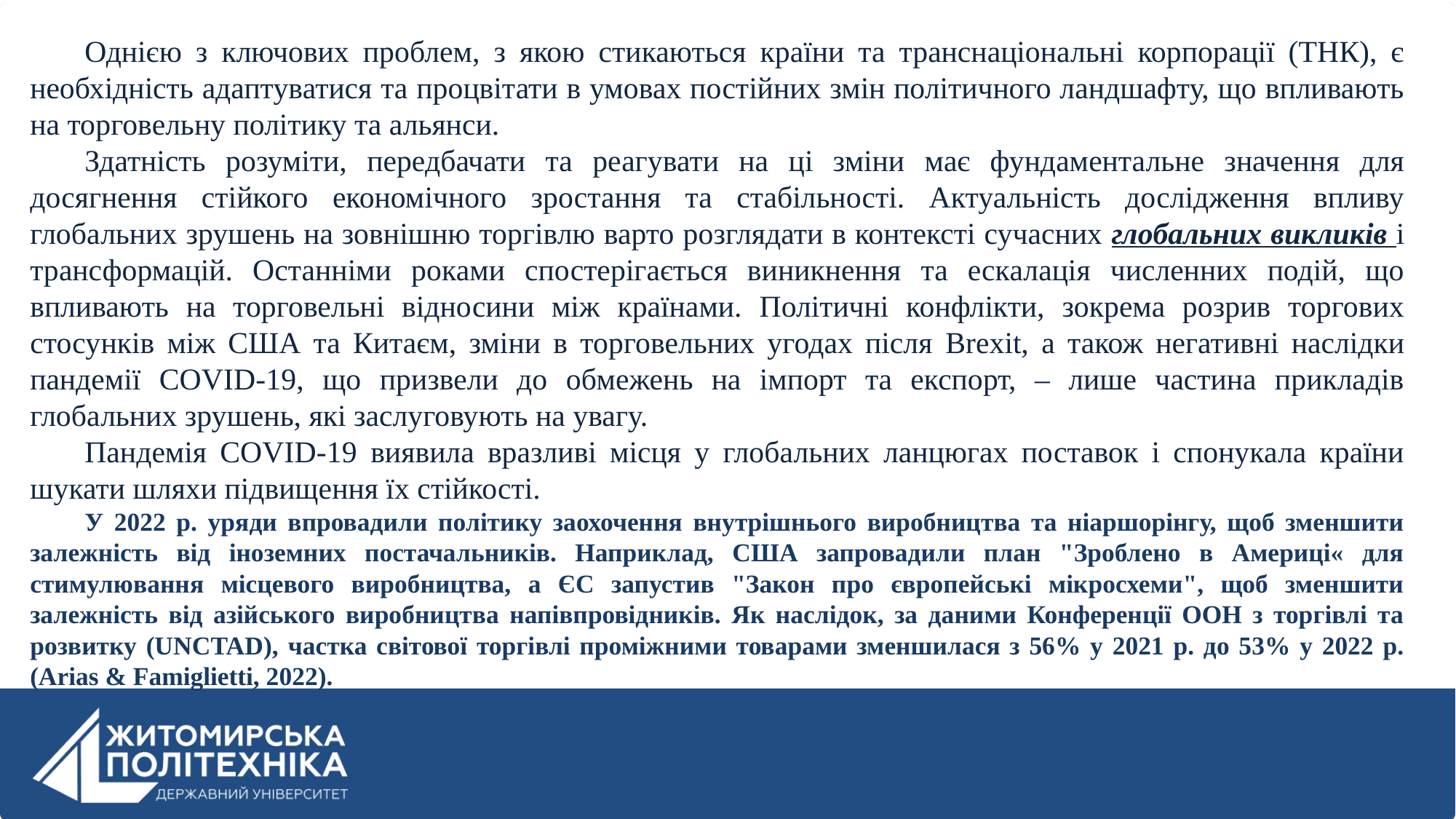

Однією з ключових проблем, з якою стикаються країни та транснаціональні корпорації (ТНК), є необхідність адаптуватися та процвітати в умовах постійних змін політичного ландшафту, що впливають на торговельну політику та альянси.
Здатність розуміти, передбачати та реагувати на ці зміни має фундаментальне значення для досягнення стійкого економічного зростання та стабільності. Актуальність дослідження впливу глобальних зрушень на зовнішню торгівлю варто розглядати в контексті сучасних глобальних викликів і трансформацій. Останніми роками спостерігається виникнення та ескалація численних подій, що впливають на торговельні відносини між країнами. Політичні конфлікти, зокрема розрив торгових стосунків між США та Китаєм, зміни в торговельних угодах після Brexit, а також негативні наслідки пандемії COVID-19, що призвели до обмежень на імпорт та експорт, – лише частина прикладів глобальних зрушень, які заслуговують на увагу.
Пандемія COVID-19 виявила вразливі місця у глобальних ланцюгах поставок і спонукала країни шукати шляхи підвищення їх стійкості.
У 2022 р. уряди впровадили політику заохочення внутрішнього виробництва та ніаршорінгу, щоб зменшити залежність від іноземних постачальників. Наприклад, США запровадили план "Зроблено в Америці« для стимулювання місцевого виробництва, а ЄС запустив "Закон про європейські мікросхеми", щоб зменшити залежність від азійського виробництва напівпровідників. Як наслідок, за даними Конференції ООН з торгівлі та розвитку (UNCTAD), частка світової торгівлі проміжними товарами зменшилася з 56% у 2021 р. до 53% у 2022 р. (Arias & Famiglietti, 2022).